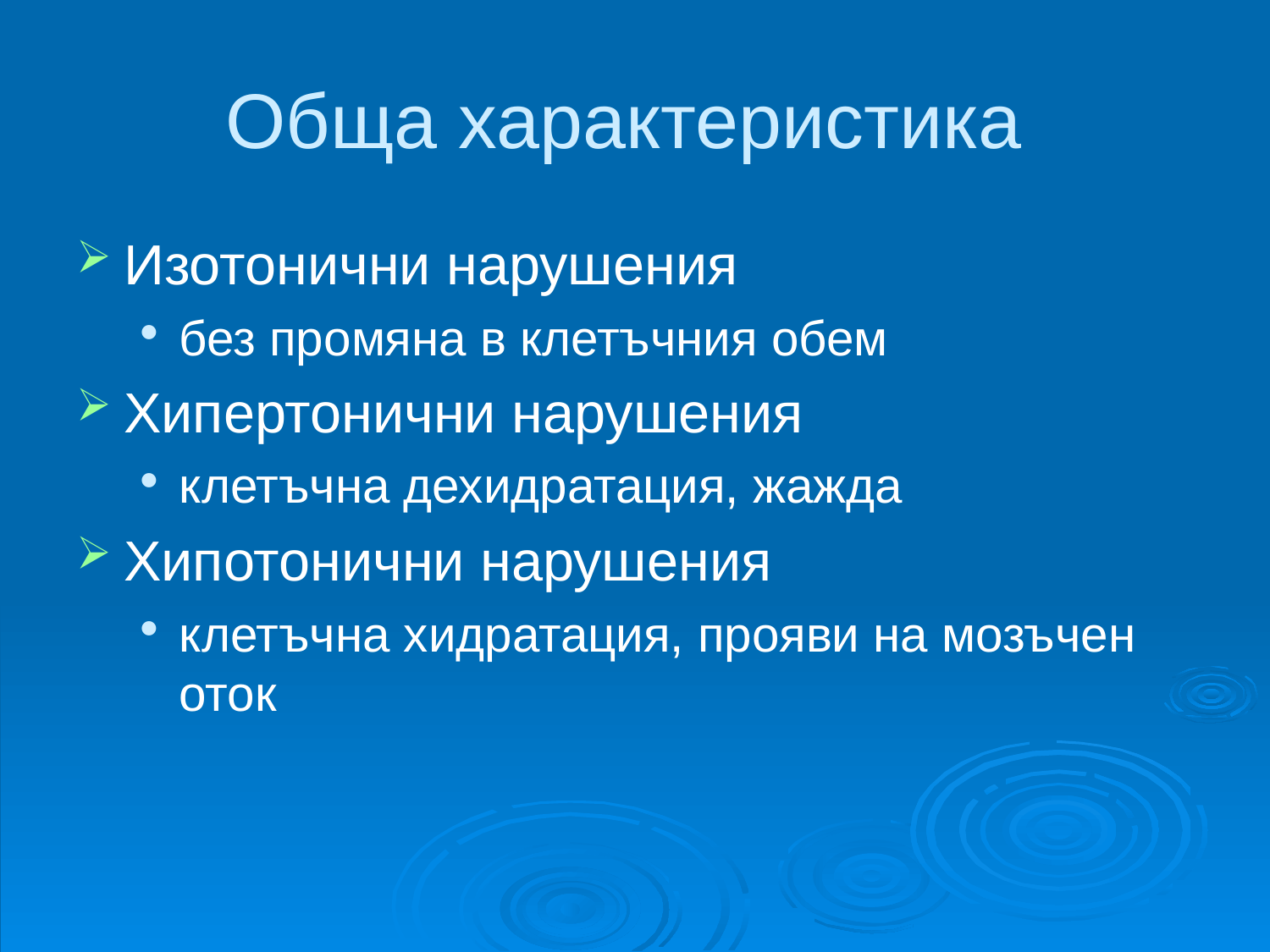

# Обща характеристика
Изотонични нарушения
без промяна в клетъчния обем
Хипертонични нарушения
клетъчна дехидратация, жажда
Хипотонични нарушения
клетъчна хидратация, прояви на мозъчен оток